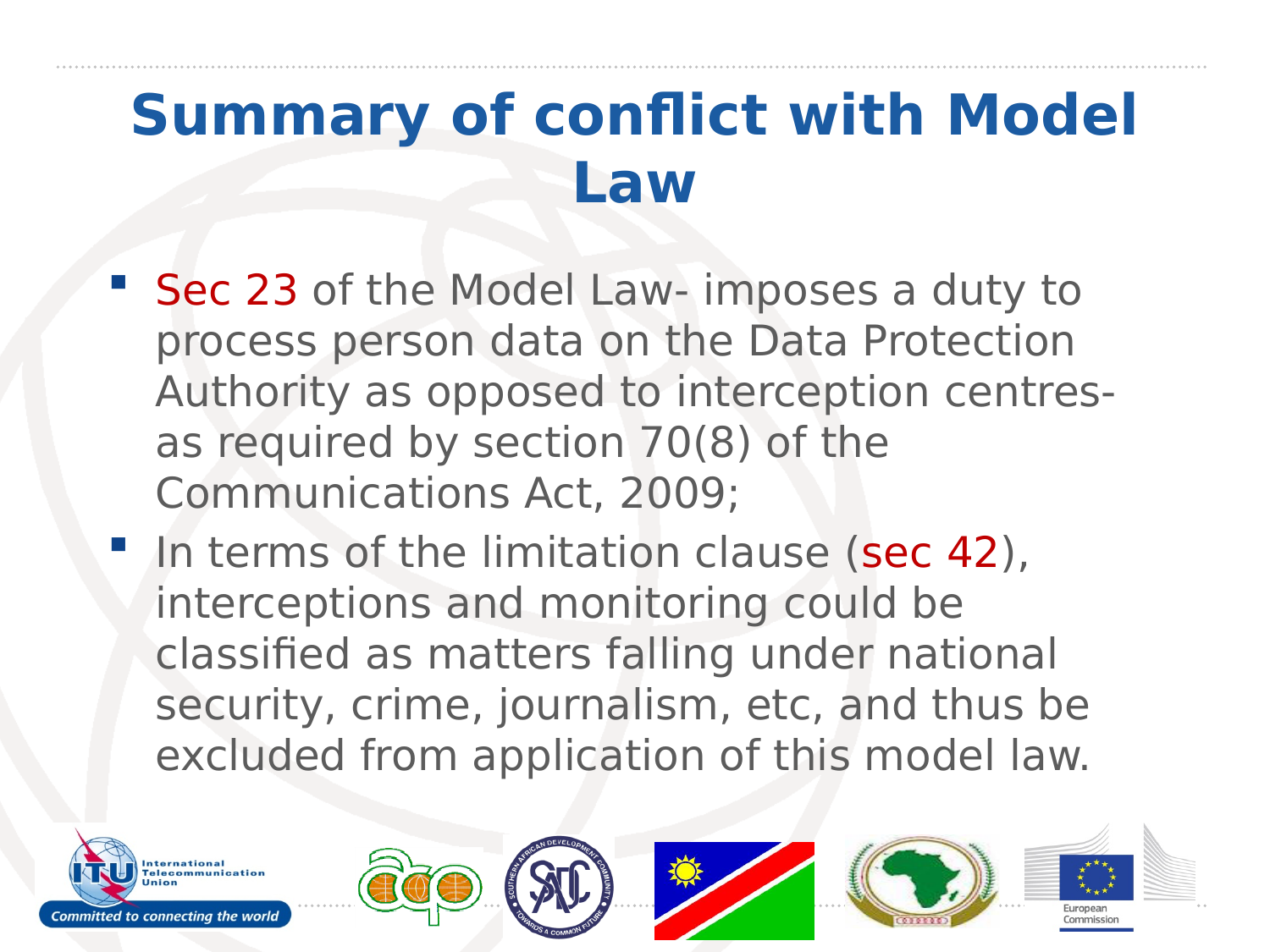

# Summary of conflict with Model Law
Sec 23 of the Model Law- imposes a duty to process person data on the Data Protection Authority as opposed to interception centres- as required by section 70(8) of the Communications Act, 2009;
In terms of the limitation clause (sec 42), interceptions and monitoring could be classified as matters falling under national security, crime, journalism, etc, and thus be excluded from application of this model law.